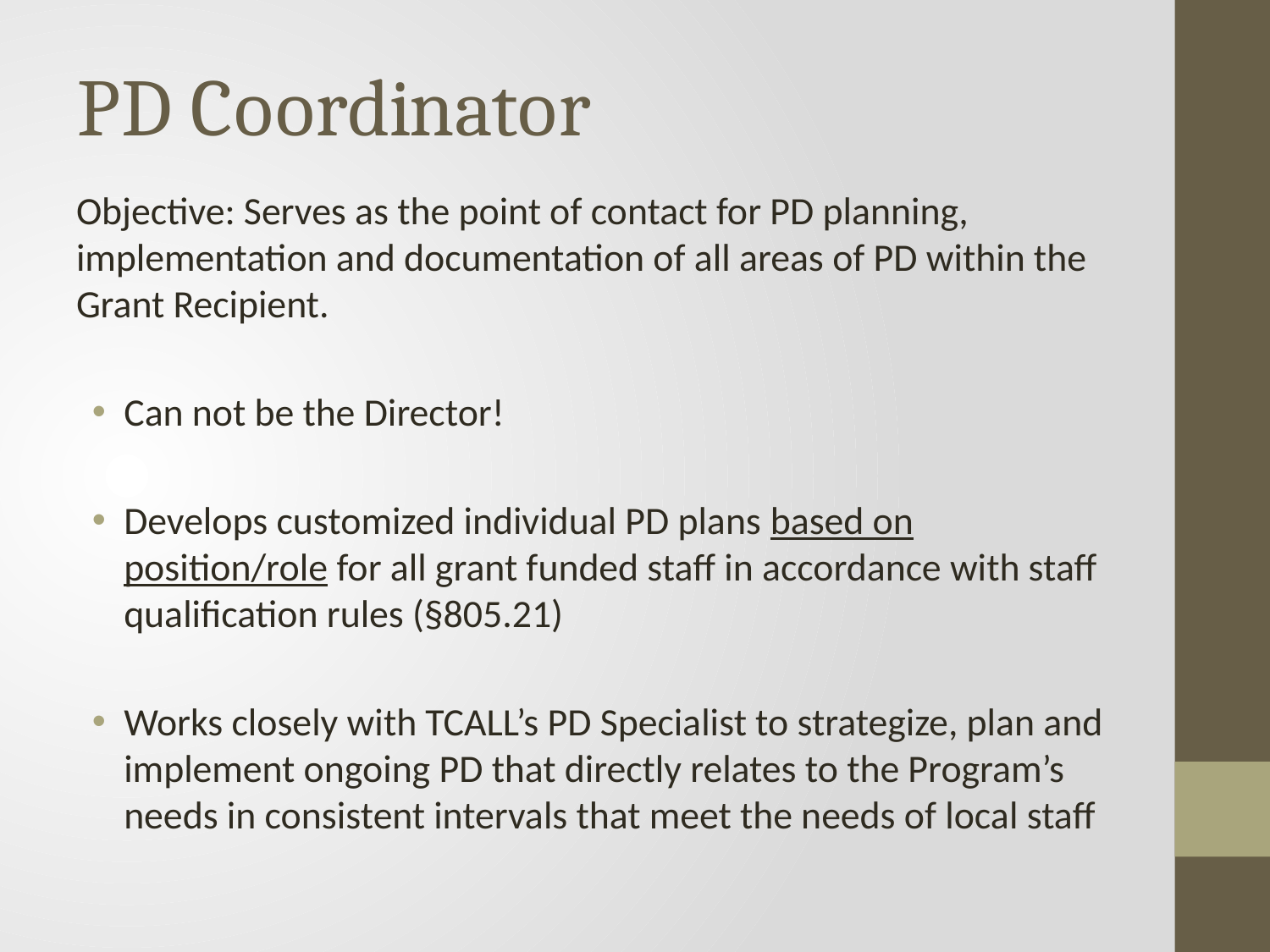

# PD Coordinator
Objective: Serves as the point of contact for PD planning, implementation and documentation of all areas of PD within the Grant Recipient.

Can not be the Director!

Develops customized individual PD plans based on position/role for all grant funded staff in accordance with staff qualification rules (§805.21)

Works closely with TCALL’s PD Specialist to strategize, plan and implement ongoing PD that directly relates to the Program’s needs in consistent intervals that meet the needs of local staff